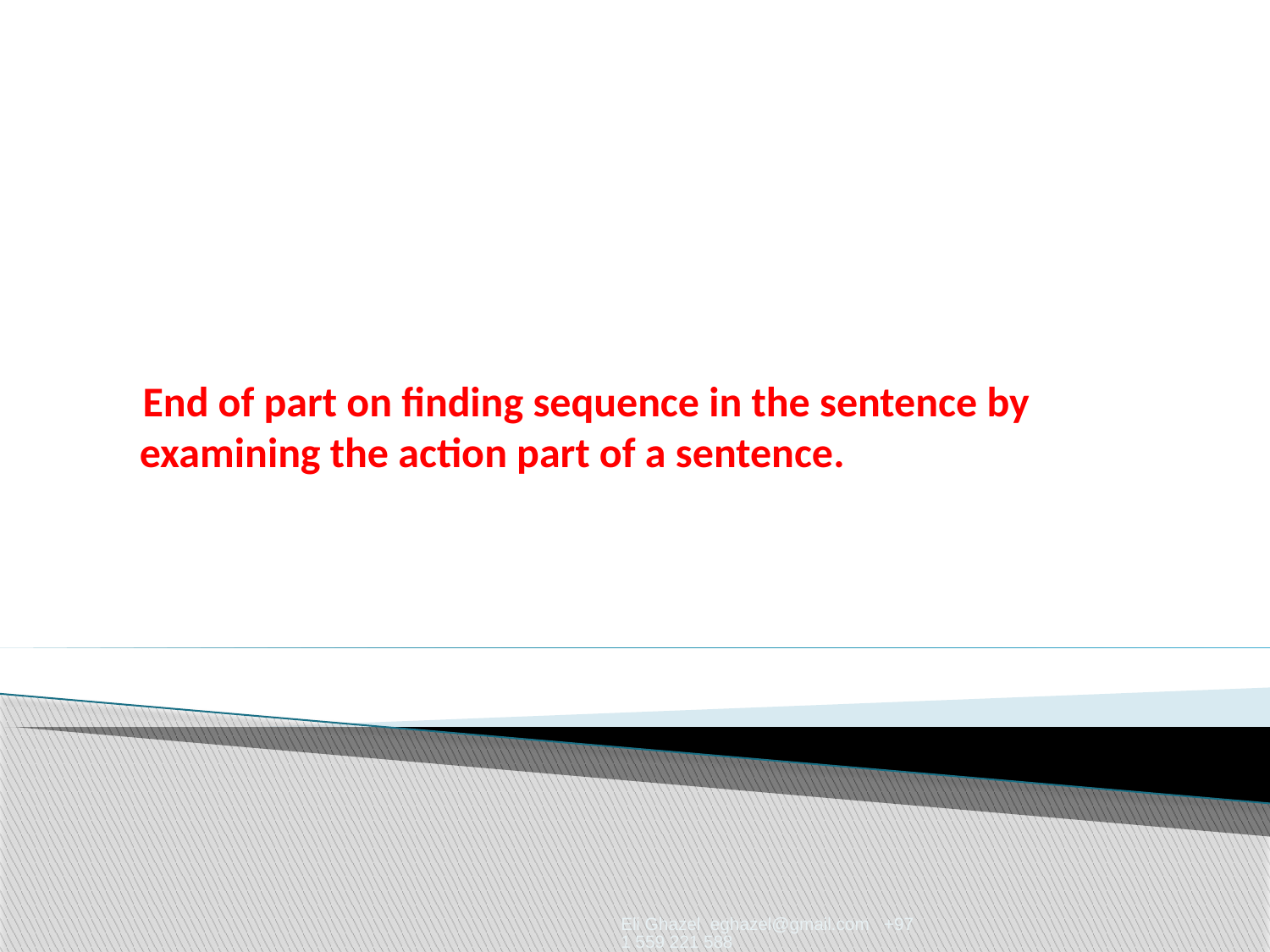

End of part on finding sequence in the sentence by examining the action part of a sentence.
Eli Ghazel  eghazel@gmail.com   +971 559 221 588